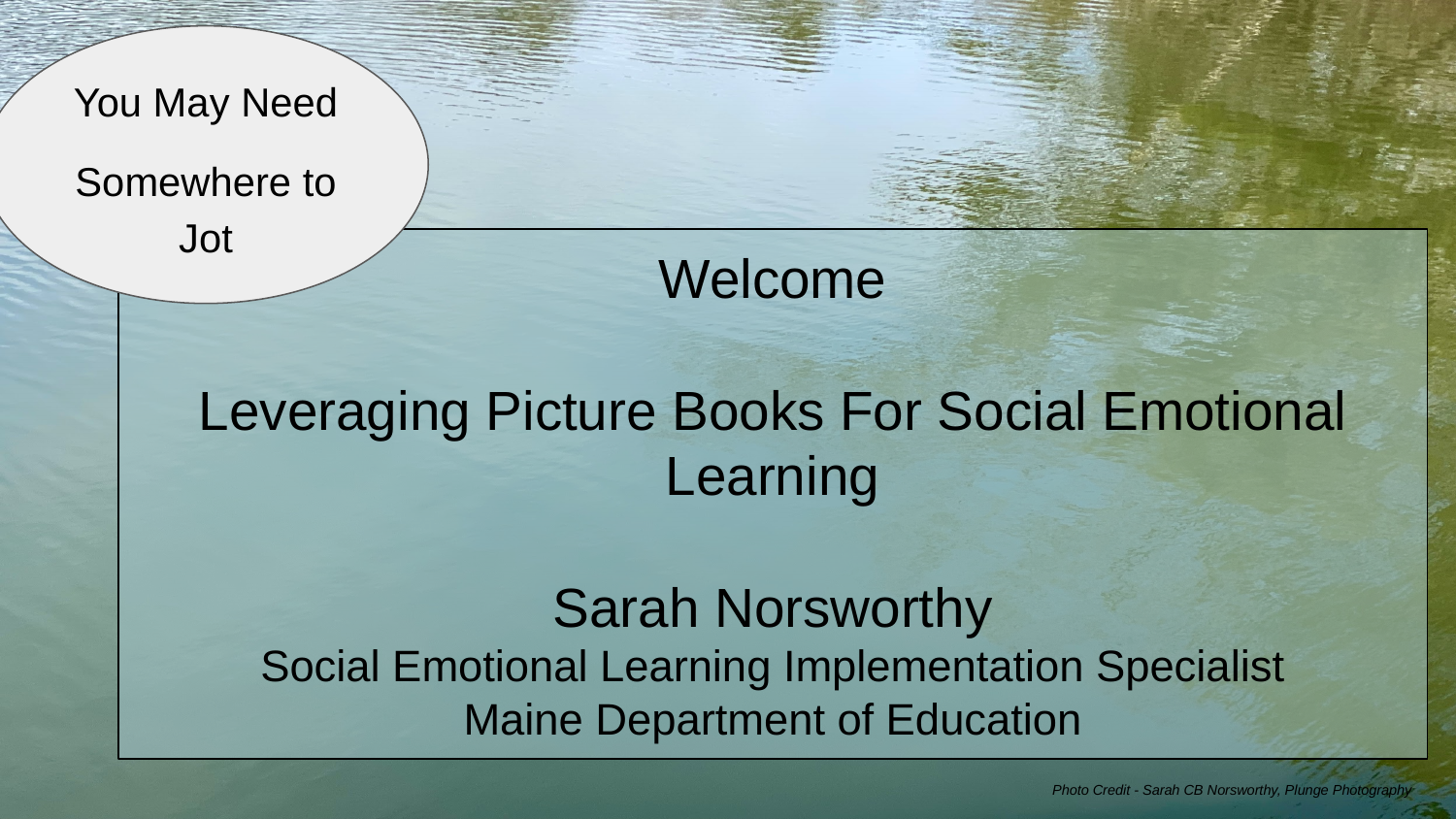

You May Need
Somewhere to Jot
# Welcome

Leveraging Picture Books For Social Emotional Learning

Sarah Norsworthy
Social Emotional Learning Implementation Specialist
Maine Department of Education

Photo Credit - Sarah CB Norsworthy, Plunge Photography